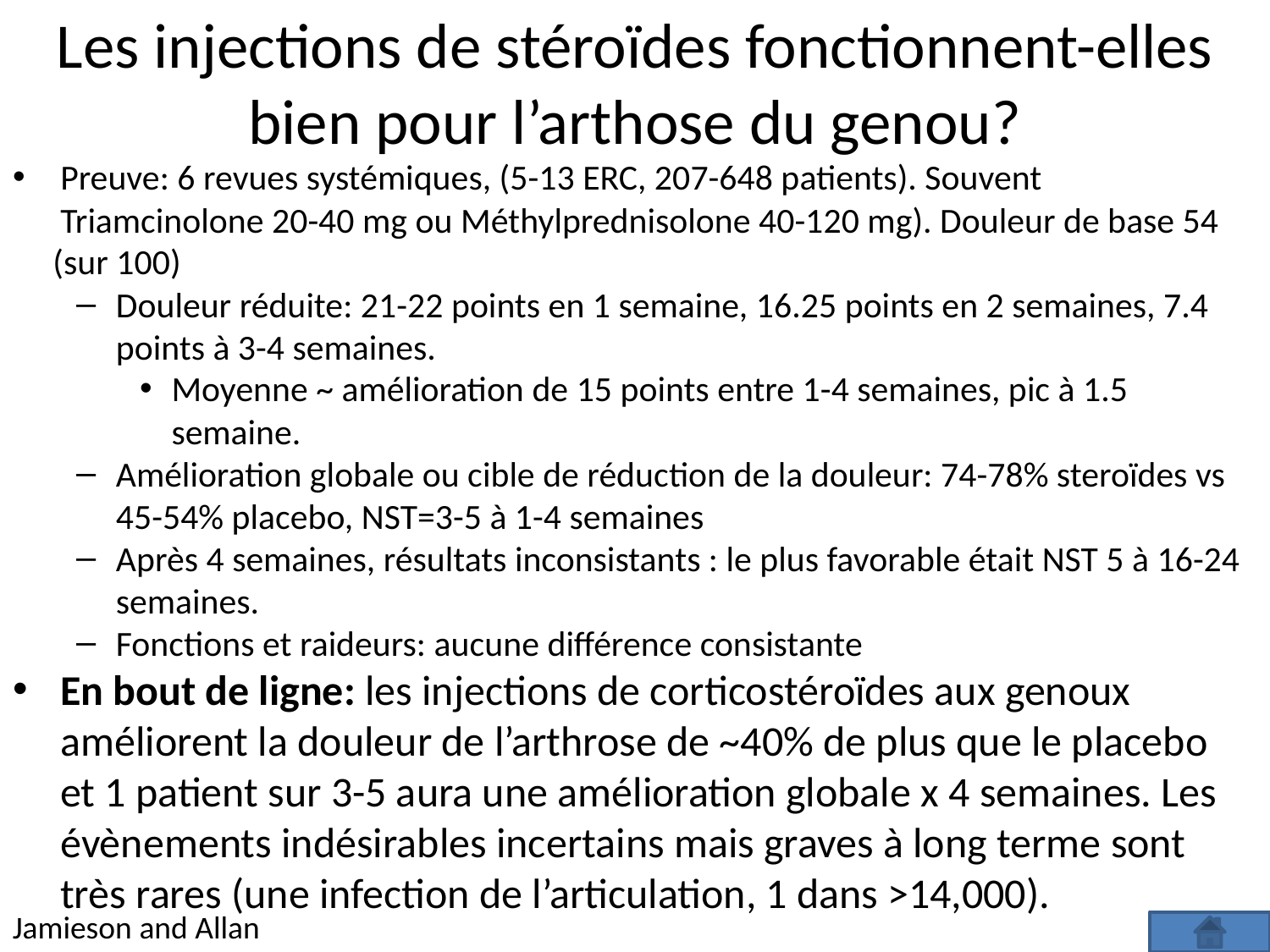

# Les injections de stéroïdes fonctionnent-elles bien pour l’arthose du genou?
Preuve: 6 revues systémiques, (5-13 ERC, 207-648 patients). Souvent Triamcinolone 20-40 mg ou Méthylprednisolone 40-120 mg). Douleur de base 54
     (sur 100)
Douleur réduite: 21-22 points en 1 semaine, 16.25 points en 2 semaines, 7.4 points à 3-4 semaines.
Moyenne ~ amélioration de 15 points entre 1-4 semaines, pic à 1.5 semaine.
Amélioration globale ou cible de réduction de la douleur: 74-78% steroïdes vs 45-54% placebo, NST=3-5 à 1-4 semaines
Après 4 semaines, résultats inconsistants : le plus favorable était NST 5 à 16-24 semaines.
Fonctions et raideurs: aucune différence consistante
En bout de ligne: les injections de corticostéroïdes aux genoux améliorent la douleur de l’arthrose de ~40% de plus que le placebo et 1 patient sur 3-5 aura une amélioration globale x 4 semaines. Les évènements indésirables incertains mais graves à long terme sont très rares (une infection de l’articulation, 1 dans >14,000).
Jamieson and Allan